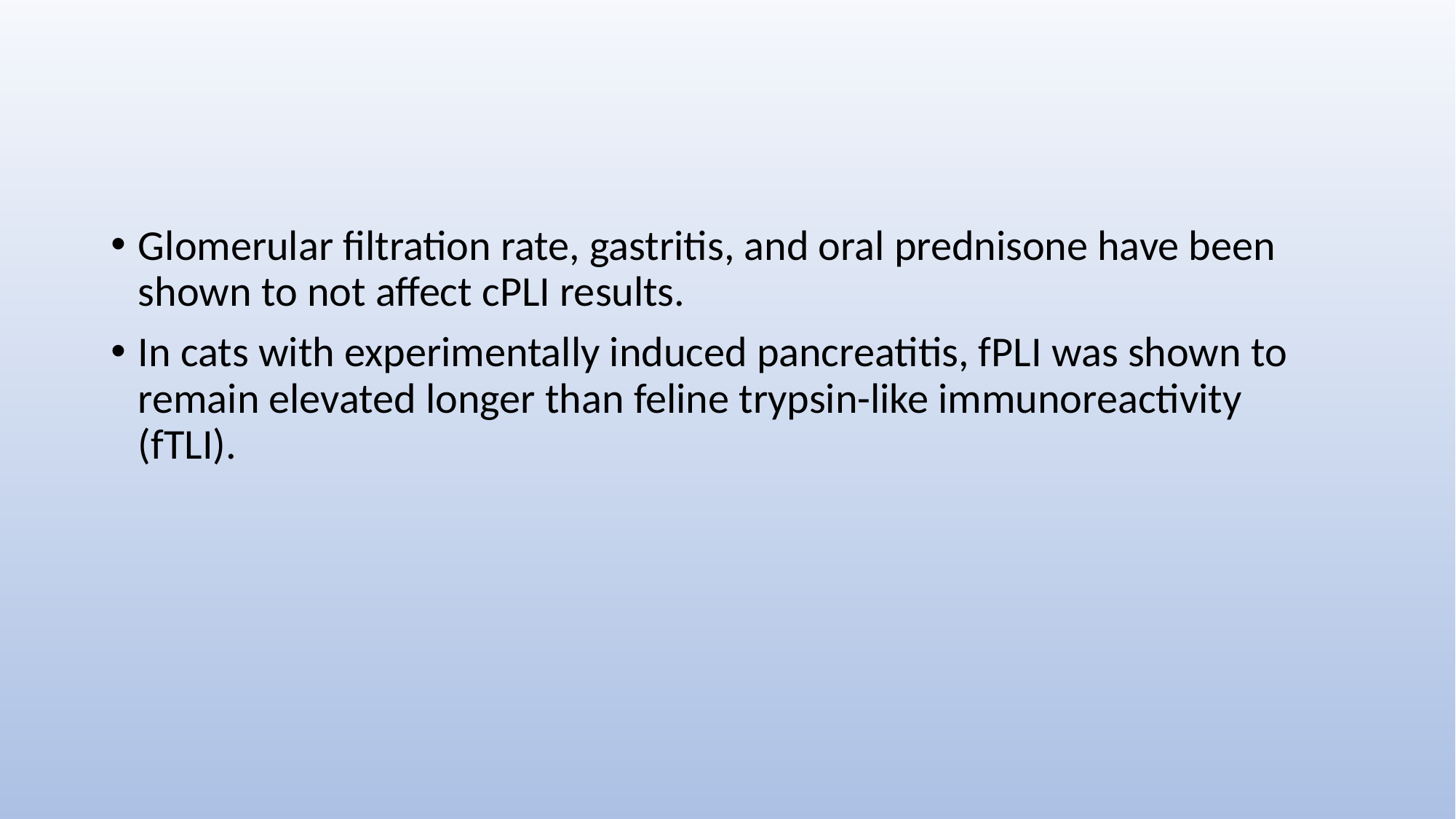

#
Glomerular filtration rate, gastritis, and oral prednisone have been shown to not affect cPLI results.
In cats with experimentally induced pancreatitis, fPLI was shown to remain elevated longer than feline trypsin-like immunoreactivity (fTLI).